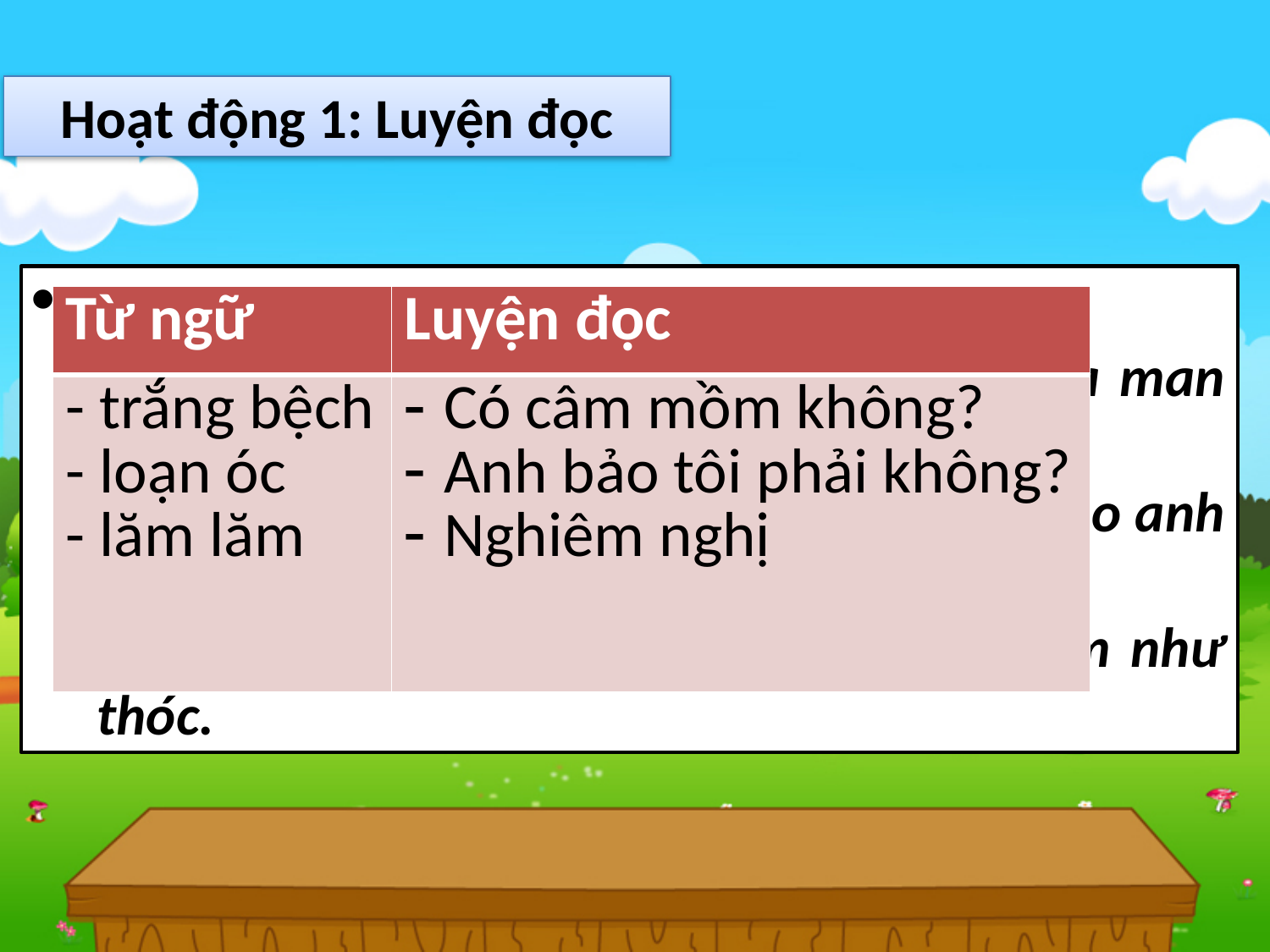

Hoạt động 1: Luyện đọc
Bài chia làm 3 đoạn:
+ Đoạn 1: Từ Tên chúa tàu ấy đến bài ca man rợ.
+ Đoạn 2: Từ Một lần đến tôi quyết làm cho anh bị treo cổ trong phiên tòa sắp tới.
+ Đoạn 3: Từ Trông bác sĩ lúc này đến im như thóc.
| Từ ngữ | Luyện đọc |
| --- | --- |
| - trắng bệch - loạn óc - lăm lăm | Có câm mồm không? Anh bảo tôi phải không? Nghiêm nghị |